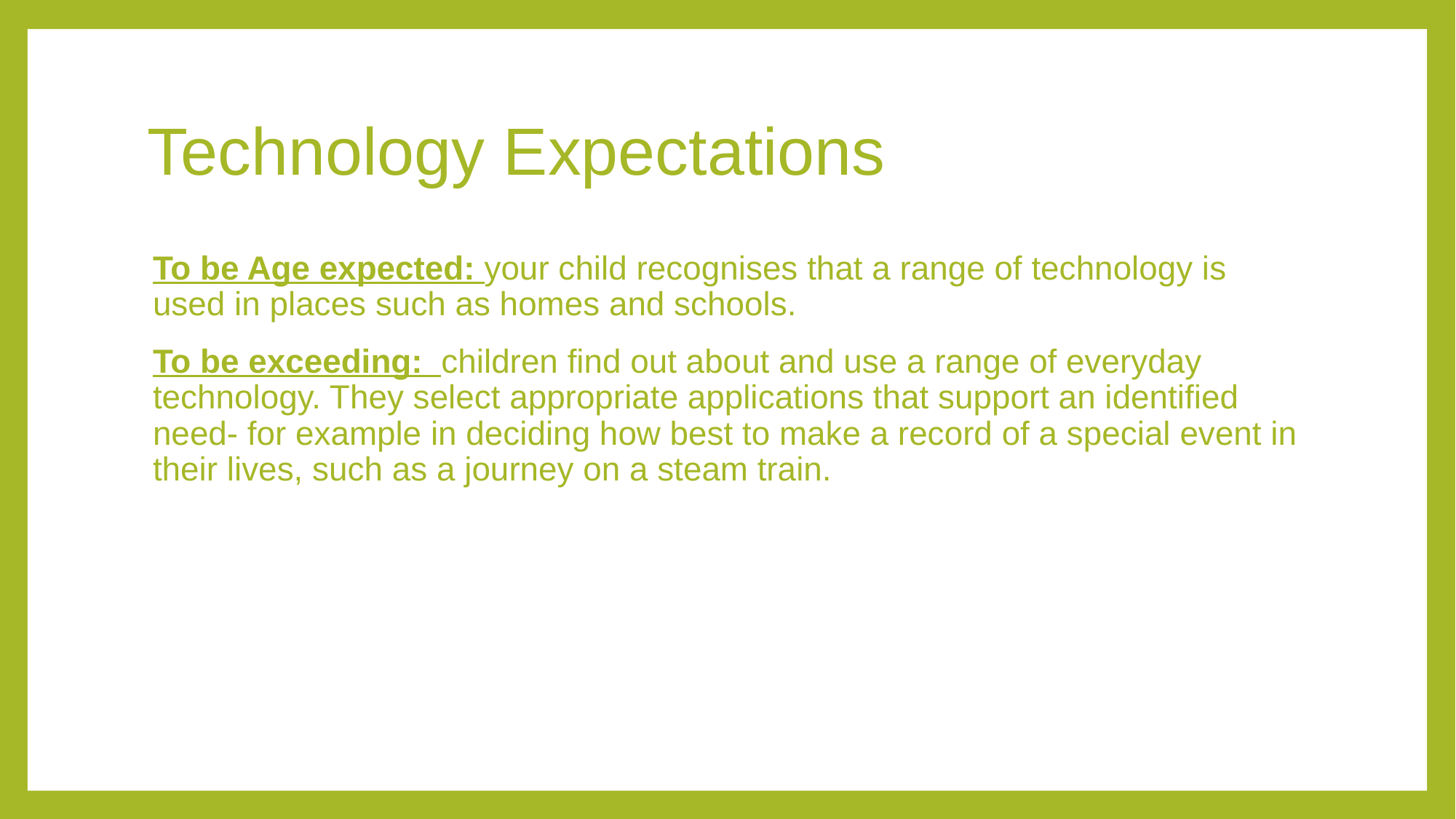

# Technology Expectations
To be Age expected: your child recognises that a range of technology is used in places such as homes and schools.
To be exceeding:  children find out about and use a range of everyday technology. They select appropriate applications that support an identified need- for example in deciding how best to make a record of a special event in their lives, such as a journey on a steam train.